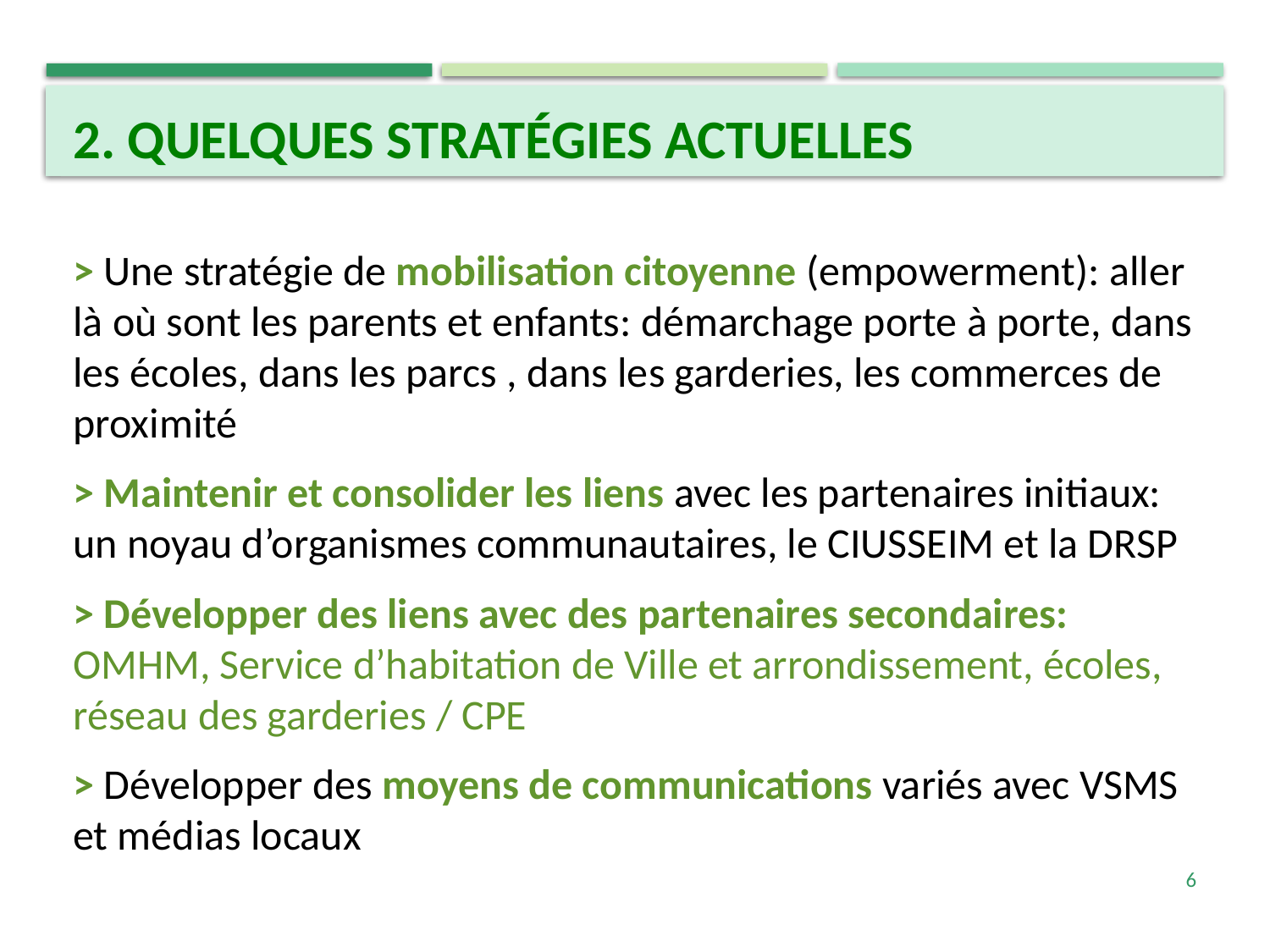

# 2. Quelques stratégies actuelles
> Une stratégie de mobilisation citoyenne (empowerment): aller là où sont les parents et enfants: démarchage porte à porte, dans les écoles, dans les parcs , dans les garderies, les commerces de proximité
> Maintenir et consolider les liens avec les partenaires initiaux: un noyau d’organismes communautaires, le CIUSSEIM et la DRSP
> Développer des liens avec des partenaires secondaires: OMHM, Service d’habitation de Ville et arrondissement, écoles, réseau des garderies / CPE
> Développer des moyens de communications variés avec VSMS et médias locaux
6